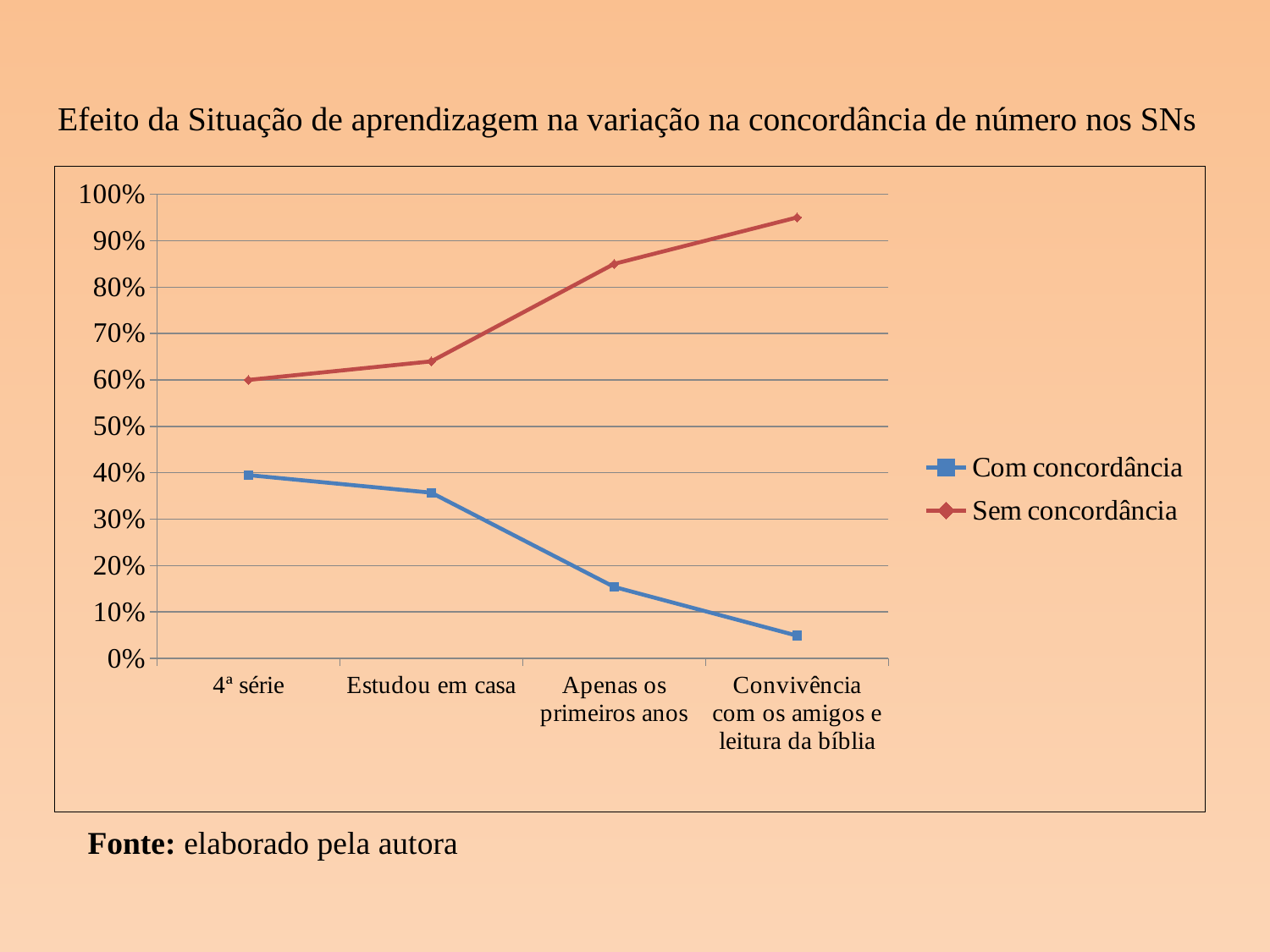

# Efeito da Situação de aprendizagem na variação na concordância de número nos SNs

### Chart

| Category | Com concordância | Sem concordância |
|---|---|---|
| 4ª série | 0.3950000000000001 | 0.6000000000000001 |
| Estudou em casa | 0.35700000000000004 | 0.6400000000000001 |
| Apenas os primeiros anos | 0.15400000000000003 | 0.8500000000000001 |
| Convivência com os amigos e leitura da bíblia | 0.04900000000000001 | 0.9500000000000001 |
Fonte: elaborado pela autora